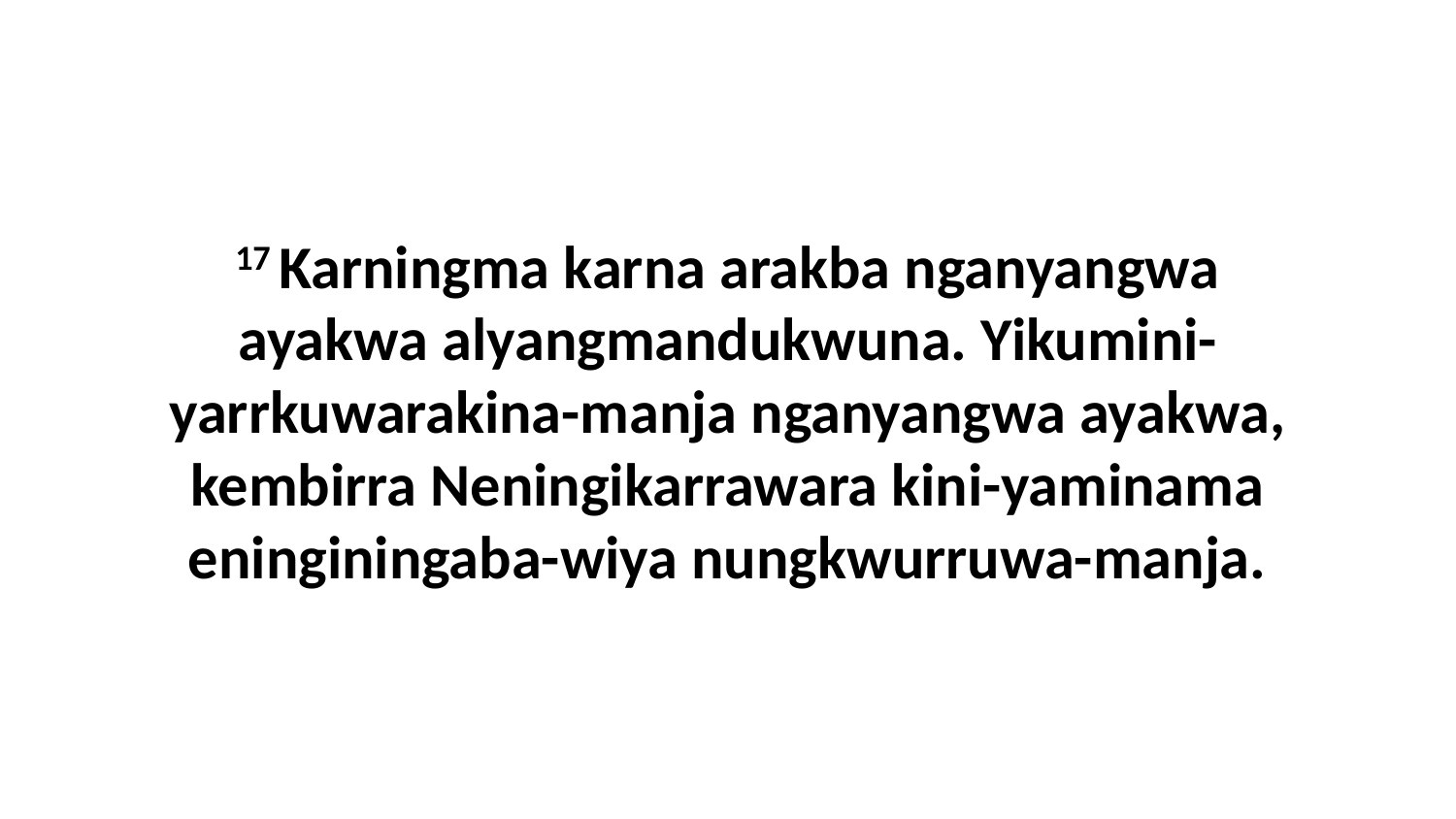

17 Karningma karna arakba nganyangwa ayakwa alyangmandukwuna. Yikumini-yarrkuwarakina-manja nganyangwa ayakwa, kembirra Neningikarrawara kini-yaminama eninginingaba-wiya nungkwurruwa-manja.